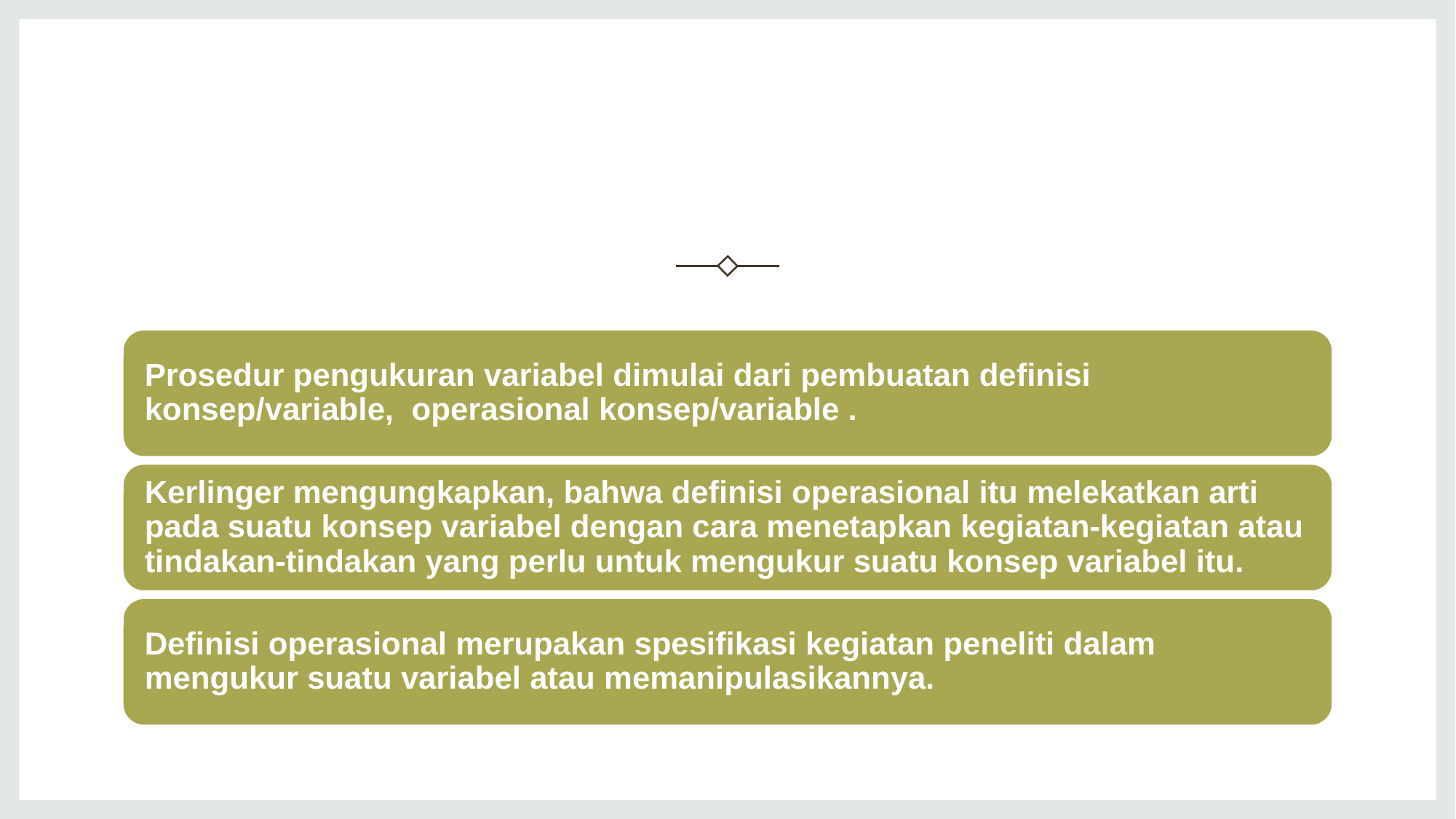

#

Prosedur pengukuran variabel dimulai dari pembuatan definisi konsep/variable,  operasional konsep/variable .
Kerlinger mengungkapkan, bahwa definisi operasional itu melekatkan arti pada suatu konsep variabel dengan cara menetapkan kegiatan-kegiatan atau tindakan-tindakan yang perlu untuk mengukur suatu konsep variabel itu.
Definisi operasional merupakan spesifikasi kegiatan peneliti dalam mengukur suatu variabel atau memanipulasikannya.